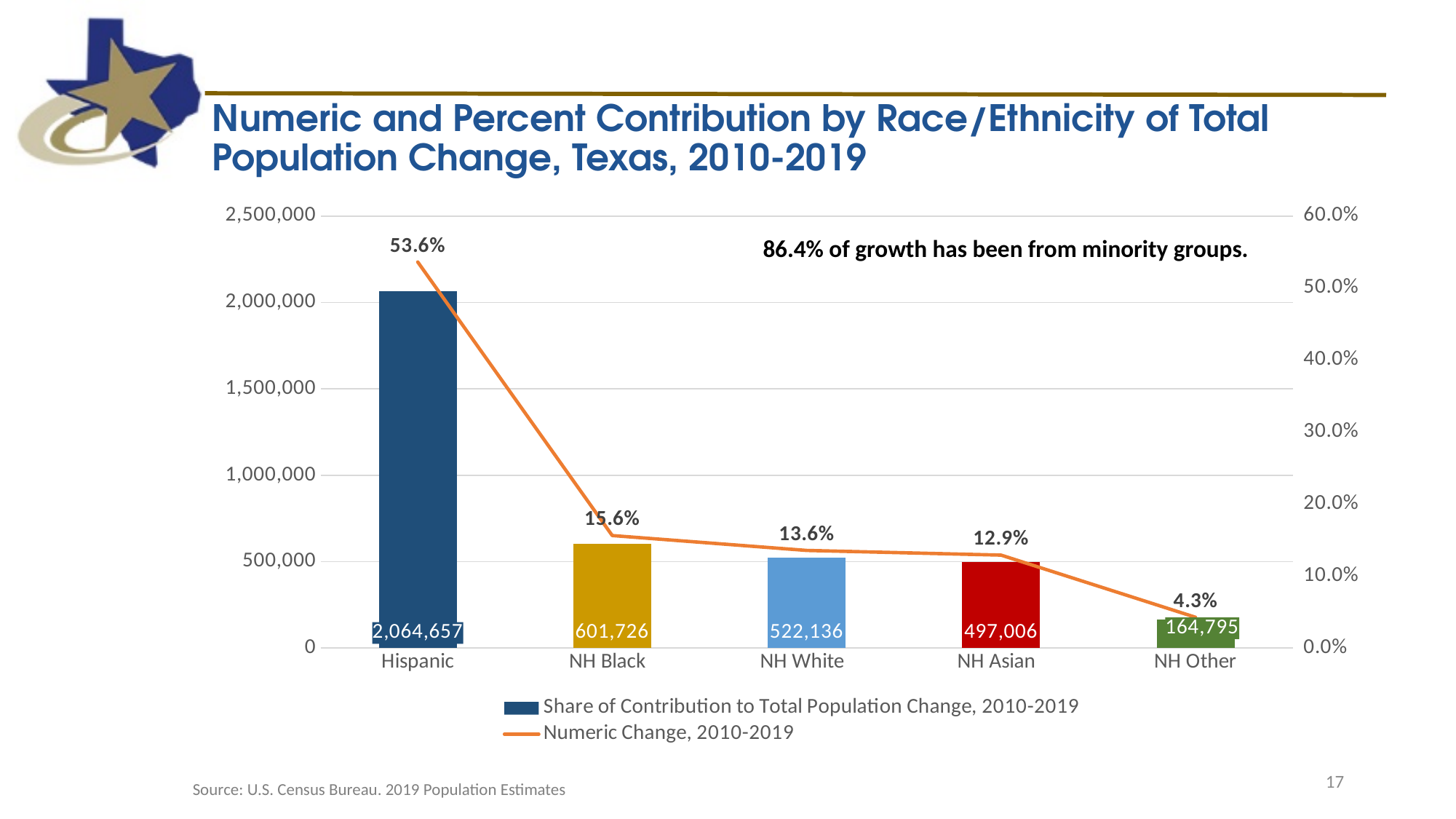

Numeric and Percent Contribution by Race/Ethnicity of Total Population Change, Texas, 2010-2019

### Chart

| Category |  |  |
|---|---|---|
| Hispanic | 2064657.0 | 0.5362299756903323 |
| NH Black   | 601726.0 | 0.15627947806935527 |
| NH White   | 522136.0 | 0.1356084689064805 |
| NH Asian   | 497006.0 | 0.12908173866068276 |
| NH Other | 164795.0 | 0.042800338673149245 |
86.4% of growth has been from minority groups.
17
Source: U.S. Census Bureau. 2019 Population Estimates